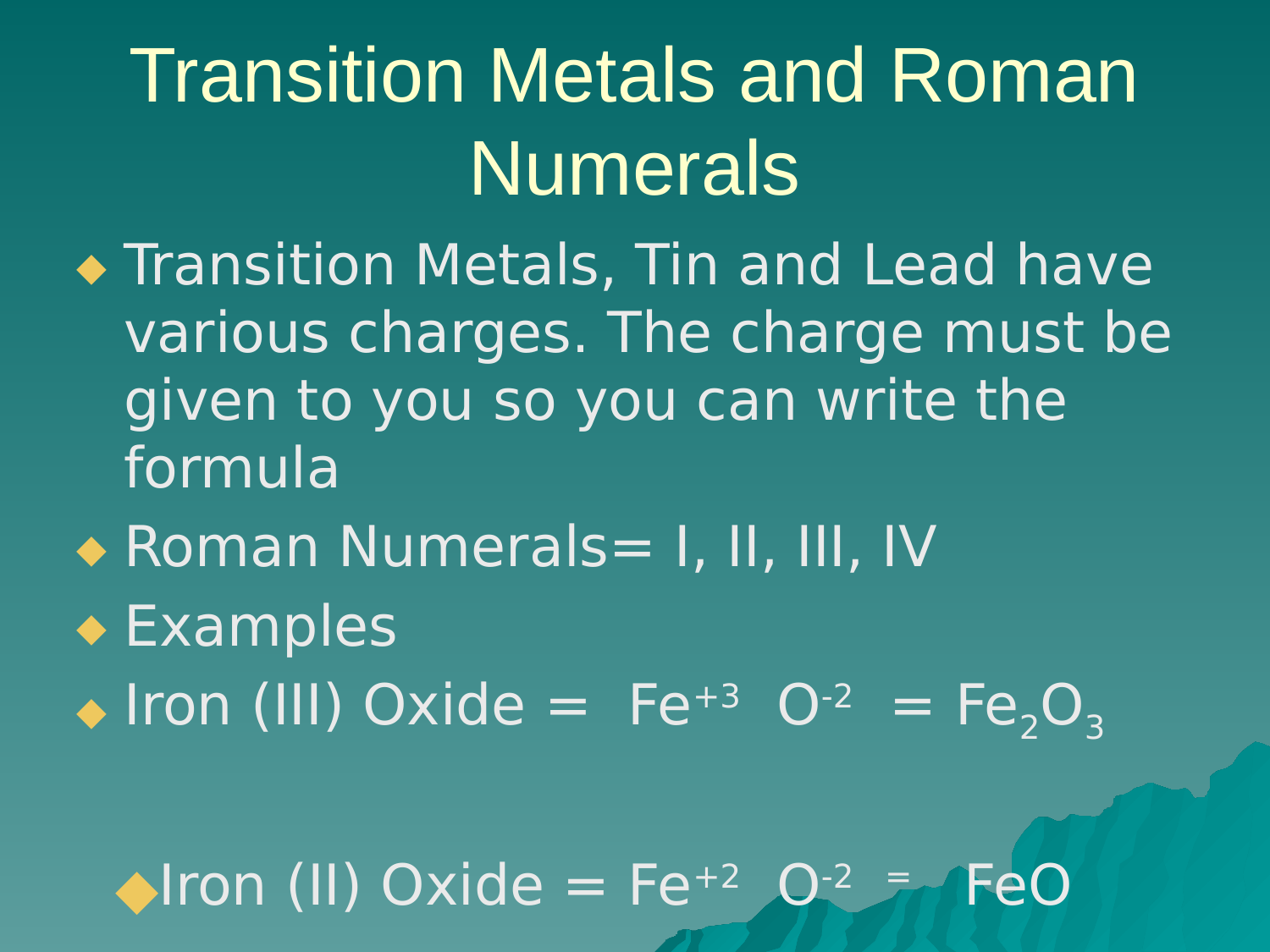

# Transition Metals and Roman Numerals
Transition Metals, Tin and Lead have various charges. The charge must be given to you so you can write the formula
Roman Numerals= I, II, III, IV
Examples
Iron (III) Oxide =  Fe+3  O-2  = Fe2O3

Iron (II) Oxide = Fe+2  O-2   =     FeO